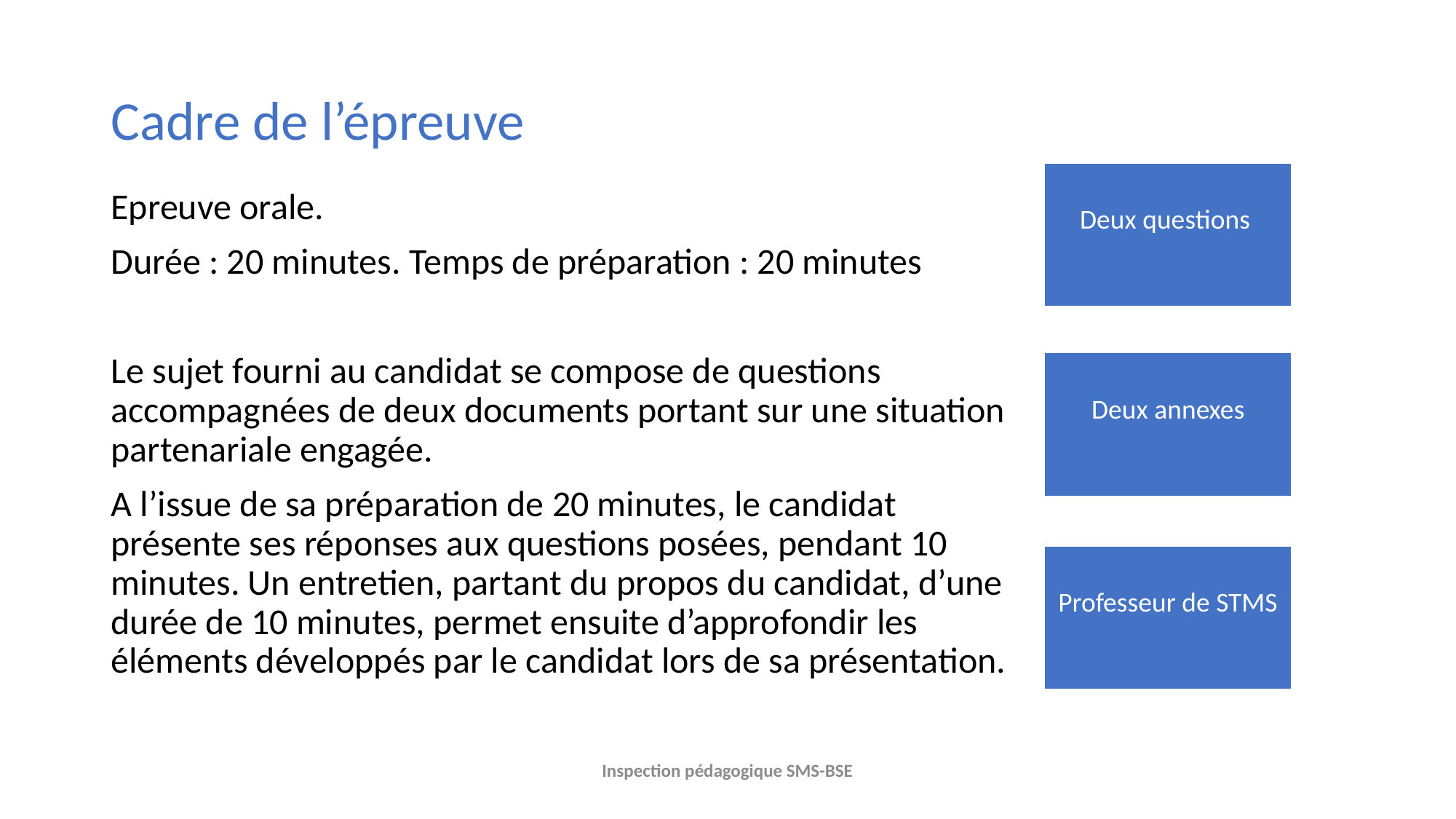

# Cadre de l’épreuve

Deux questions

Epreuve orale.
Durée : 20 minutes. Temps de préparation : 20 minutes

Le sujet fourni au candidat se compose de questions accompagnées de deux documents portant sur une situation partenariale engagée.
A l’issue de sa préparation de 20 minutes, le candidat présente ses réponses aux questions posées, pendant 10 minutes. Un entretien, partant du propos du candidat, d’une durée de 10 minutes, permet ensuite d’approfondir les éléments développés par le candidat lors de sa présentation.

Deux annexes

Professeur de STMS

Inspection pédagogique SMS-BSE